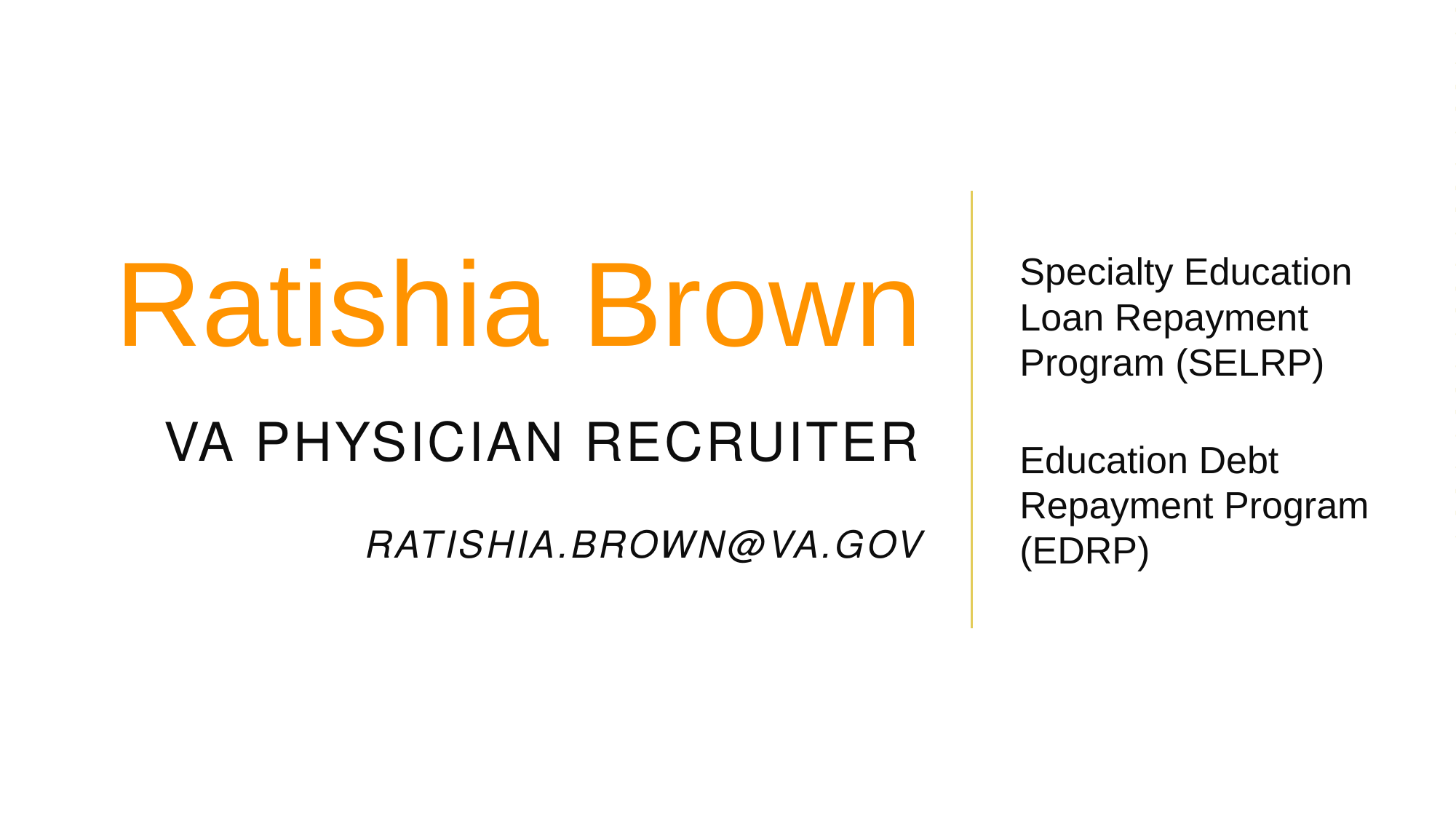

Specialty Education Loan Repayment Program (SELRP)

Education Debt Repayment Program (EDRP)
# Ratishia Brown d VA Physician Recruiter Ratishia.Brown@va.gov